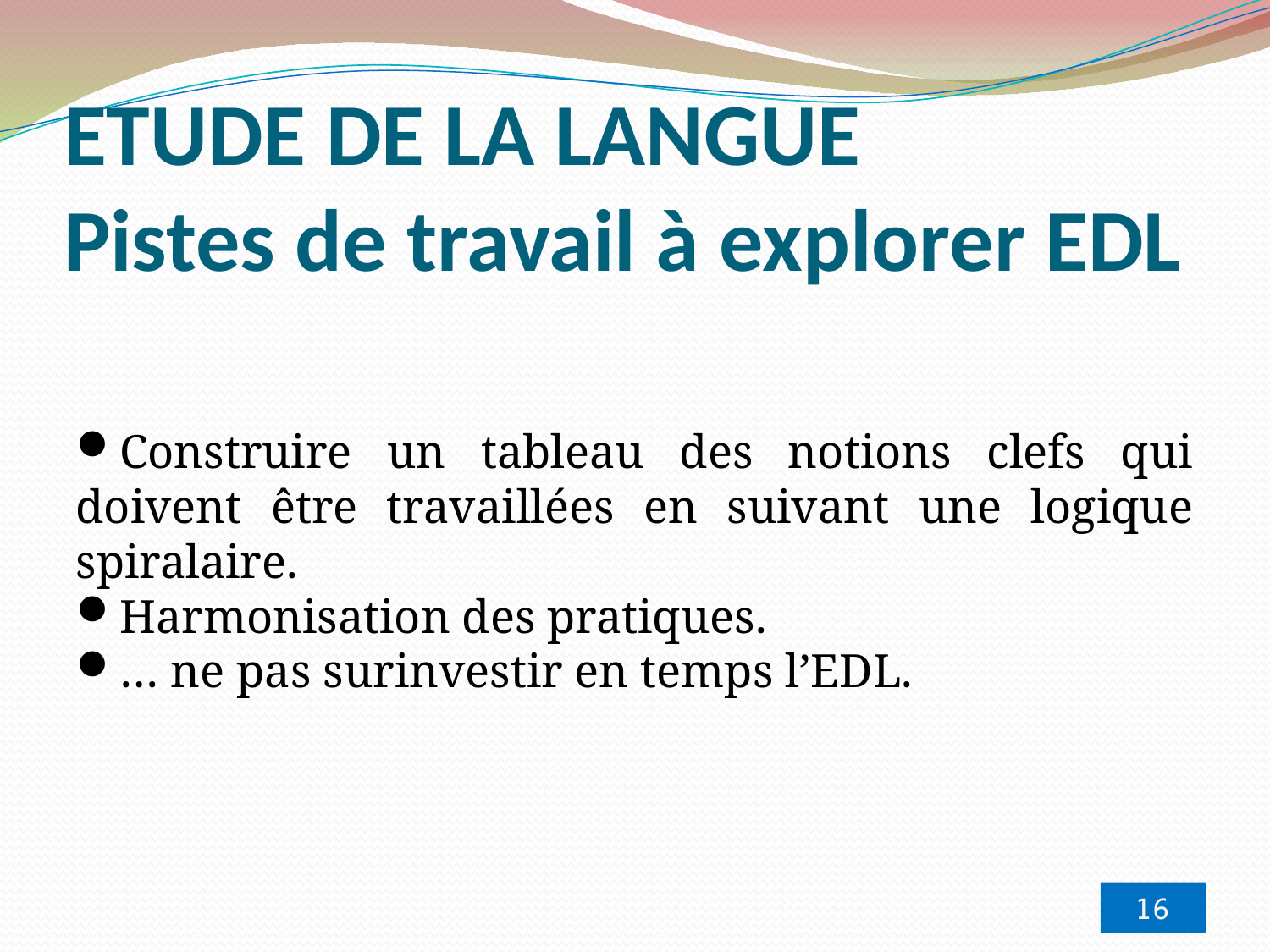

ETUDE DE LA LANGUE
Pistes de travail à explorer EDL
Construire un tableau des notions clefs qui doivent être travaillées en suivant une logique spiralaire.
Harmonisation des pratiques.
… ne pas surinvestir en temps l’EDL.

16